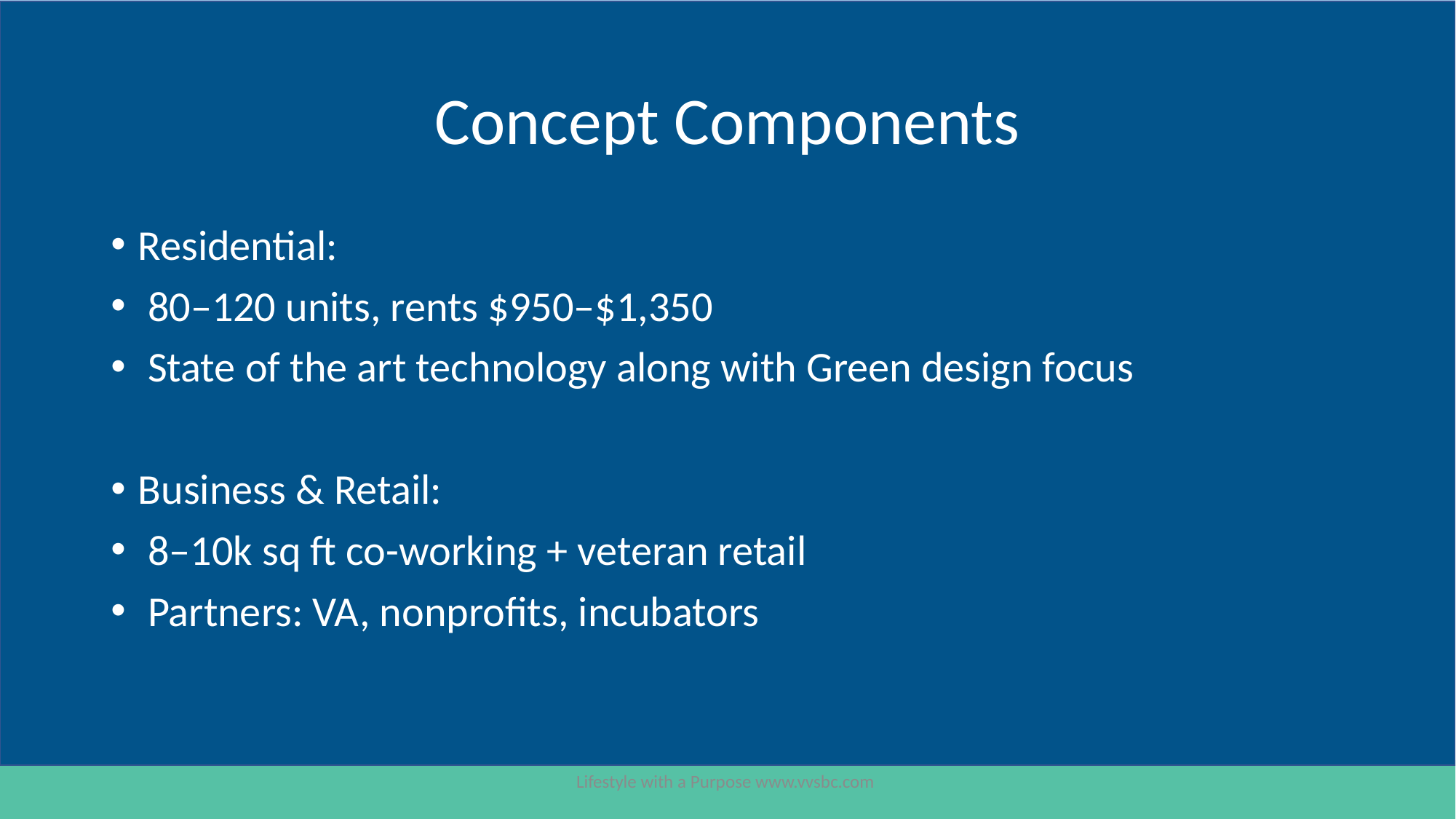

# Concept Components
Residential:
 80–120 units, rents $950–$1,350
 State of the art technology along with Green design focus

Business & Retail:
 8–10k sq ft co-working + veteran retail
 Partners: VA, nonprofits, incubators
Lifestyle with a Purpose www.vvsbc.com